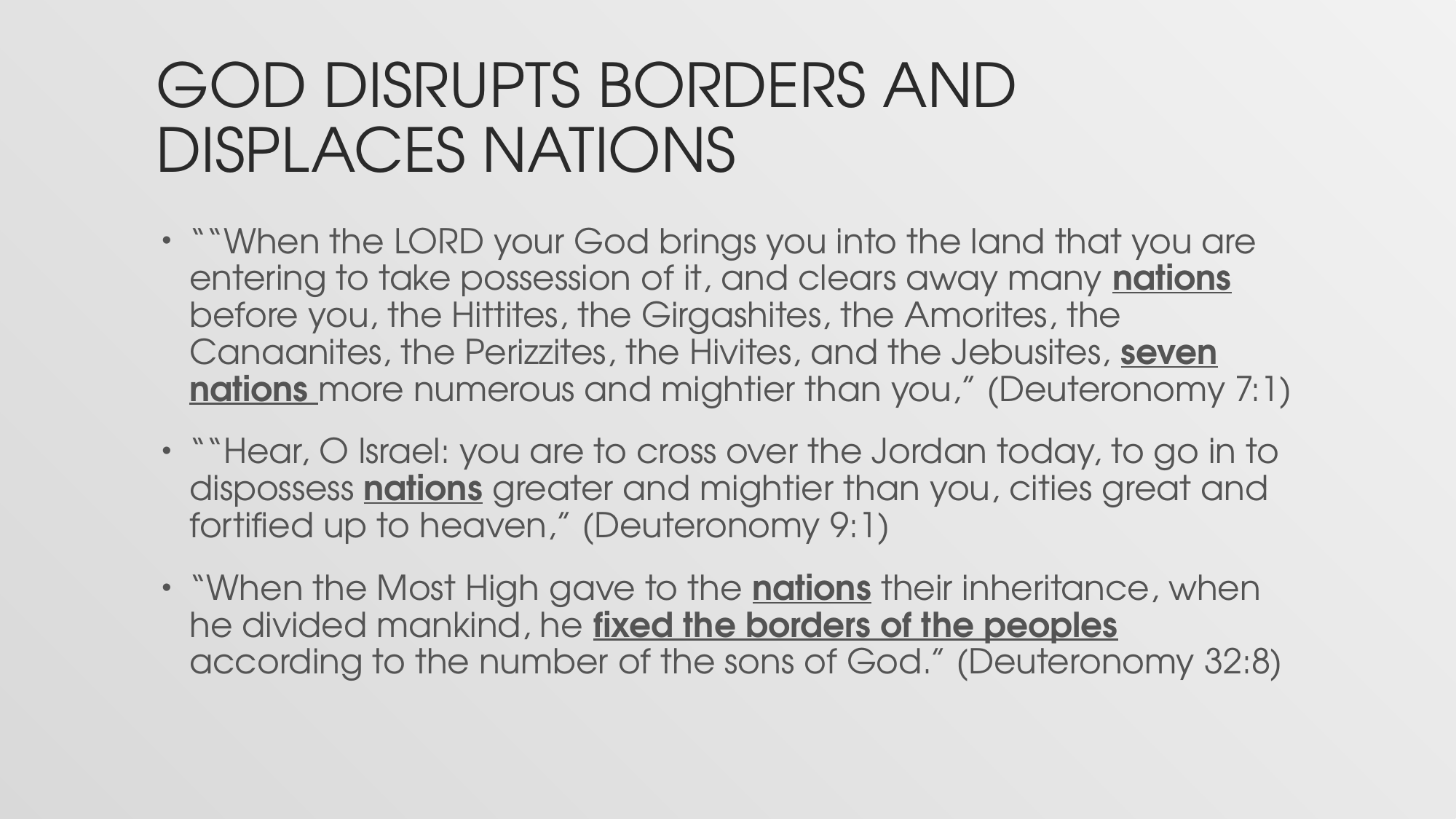

# God Disrupts Borders and Displaces Nations
““When the Lord your God brings you into the land that you are entering to take possession of it, and clears away many nations before you, the Hittites, the Girgashites, the Amorites, the Canaanites, the Perizzites, the Hivites, and the Jebusites, seven nations more numerous and mightier than you,” (Deuteronomy 7:1)
““Hear, O Israel: you are to cross over the Jordan today, to go in to dispossess nations greater and mightier than you, cities great and fortified up to heaven,” (Deuteronomy 9:1)
“When the Most High gave to the nations their inheritance, when he divided mankind, he fixed the borders of the peoples according to the number of the sons of God.” (Deuteronomy 32:8)